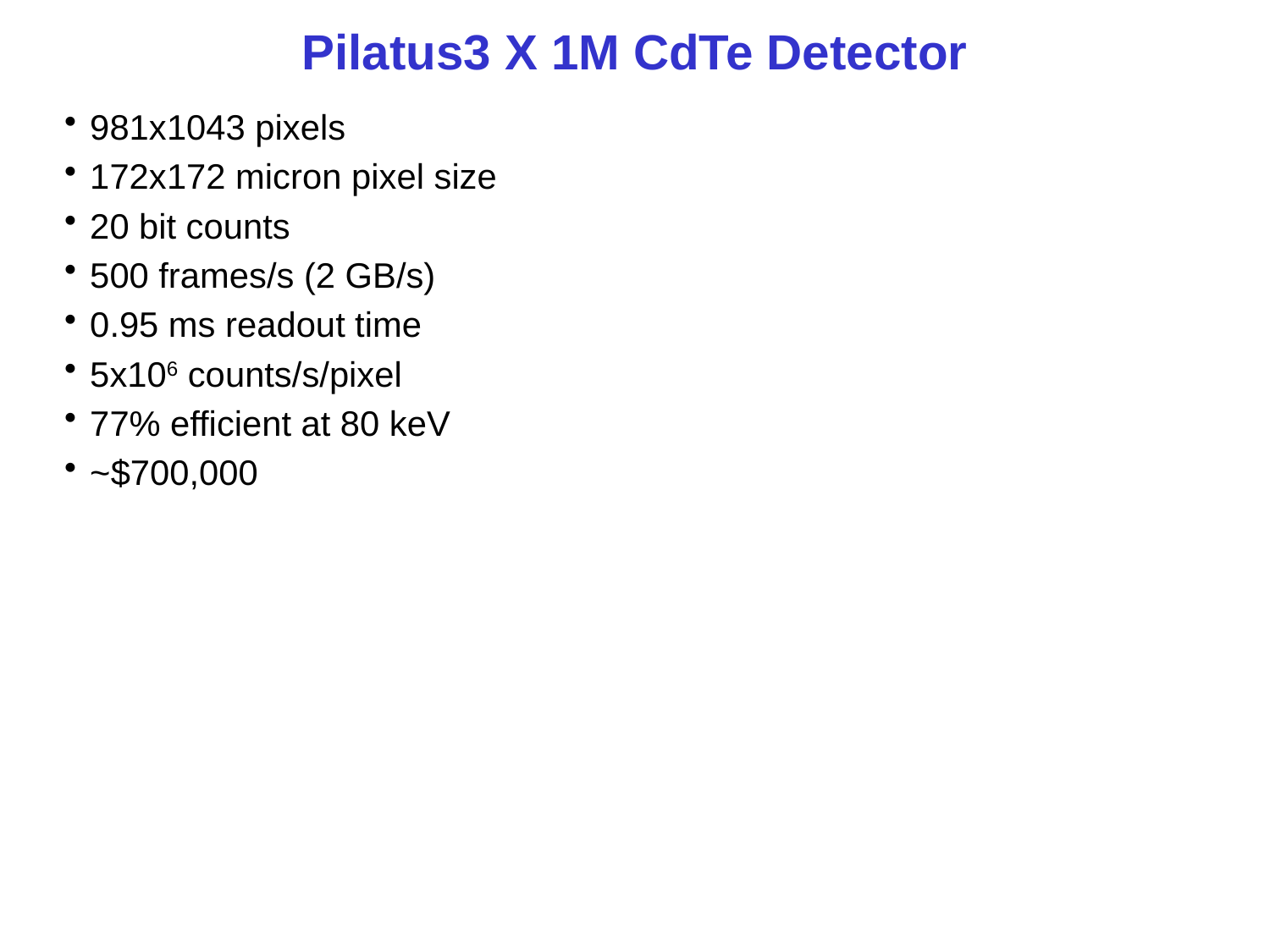

# Pilatus3 X 1M CdTe Detector
981x1043 pixels
172x172 micron pixel size
20 bit counts
500 frames/s (2 GB/s)
0.95 ms readout time
5x106 counts/s/pixel
77% efficient at 80 keV
~$700,000